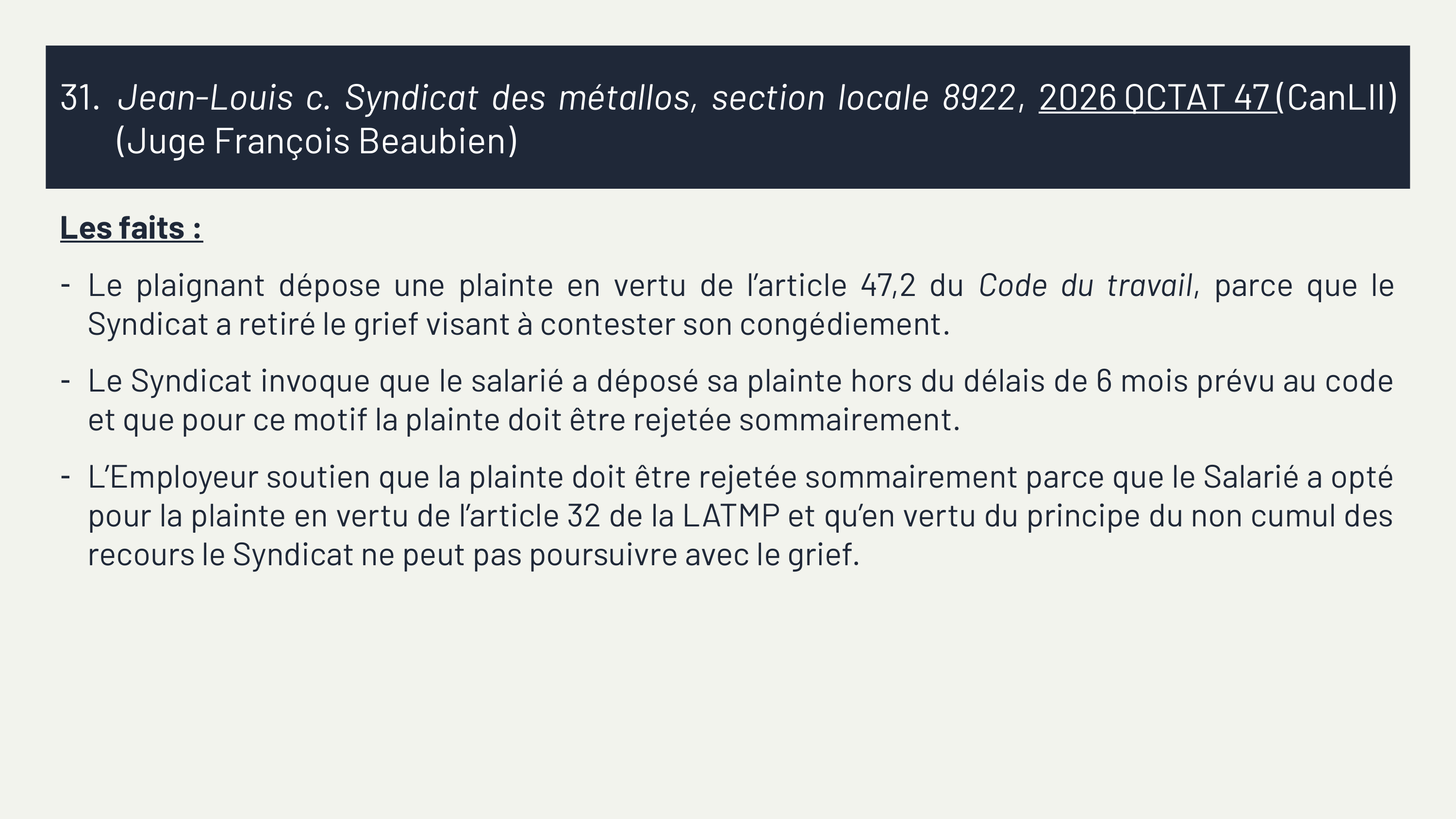

# 31.	Jean-Louis c. Syndicat des métallos, section locale 8922, 2026 QCTAT 47 (CanLII) (Juge François Beaubien)
Les faits :
Le plaignant dépose une plainte en vertu de l’article 47,2 du Code du travail, parce que le Syndicat a retiré le grief visant à contester son congédiement.
Le Syndicat invoque que le salarié a déposé sa plainte hors du délais de 6 mois prévu au code et que pour ce motif la plainte doit être rejetée sommairement.
L’Employeur soutien que la plainte doit être rejetée sommairement parce que le Salarié a opté pour la plainte en vertu de l’article 32 de la LATMP et qu’en vertu du principe du non cumul des recours le Syndicat ne peut pas poursuivre avec le grief.